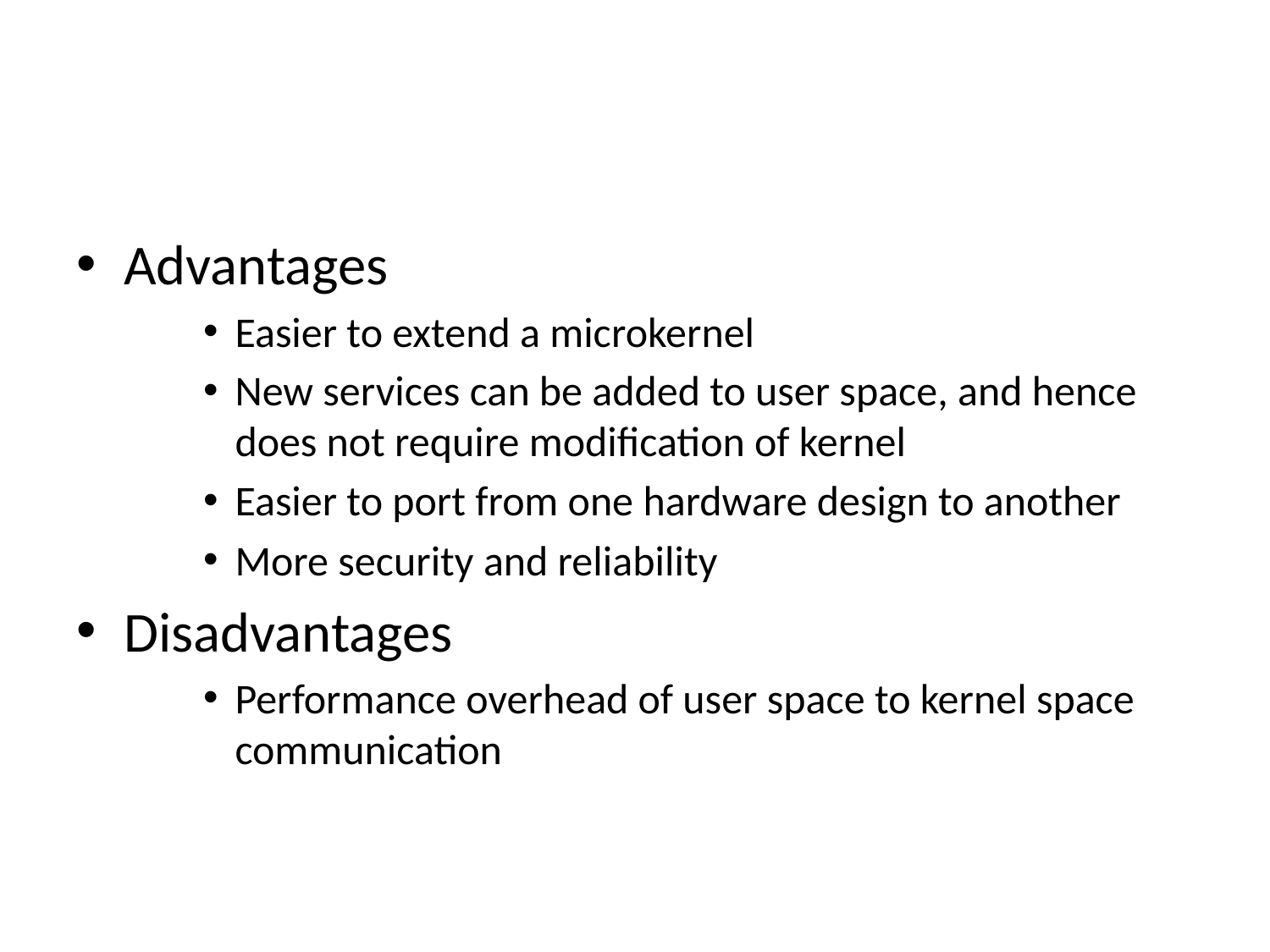

#
Advantages
Easier to extend a microkernel
New services can be added to user space, and hence does not require modification of kernel
Easier to port from one hardware design to another
More security and reliability
Disadvantages
Performance overhead of user space to kernel space communication